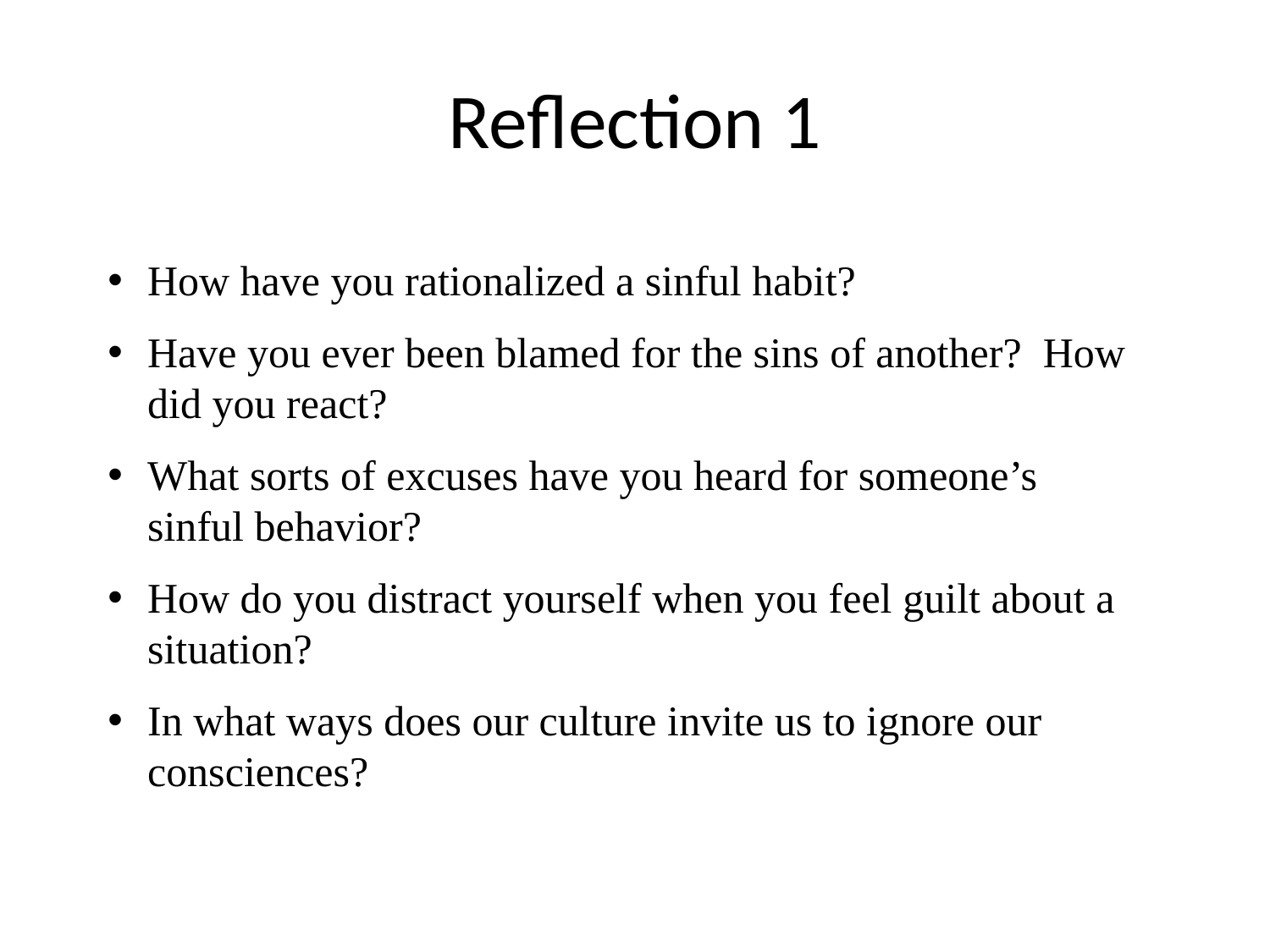

# Reflection 1

How have you rationalized a sinful habit?
Have you ever been blamed for the sins of another?  How did you react?
What sorts of excuses have you heard for someone’s sinful behavior?
How do you distract yourself when you feel guilt about a situation?
In what ways does our culture invite us to ignore our consciences?